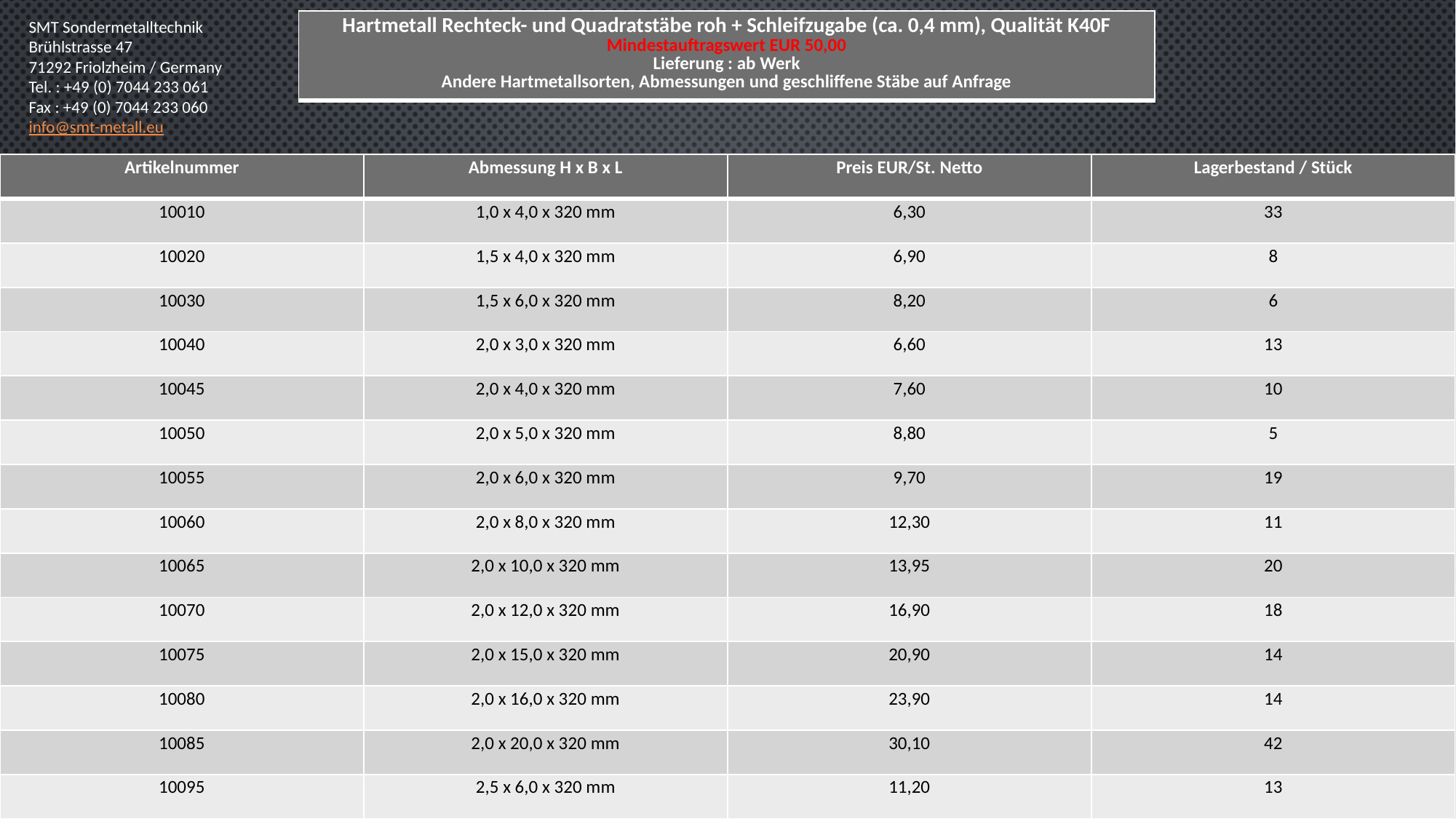

SMT Sondermetalltechnik
Brühlstrasse 47
71292 Friolzheim / Germany
Tel. : +49 (0) 7044 233 061
Fax : +49 (0) 7044 233 060
info@smt-metall.eu

| Hartmetall Rechteck- und Quadratstäbe roh + Schleifzugabe (ca. 0,4 mm), Qualität K40F Mindestauftragswert EUR 50,00 Lieferung : ab Werk Andere Hartmetallsorten, Abmessungen und geschliffene Stäbe auf Anfrage |
| --- |
| Artikelnummer | Abmessung H x B x L | Preis EUR/St. Netto | Lagerbestand / Stück |
| --- | --- | --- | --- |
| 10010 | 1,0 x 4,0 x 320 mm | 6,30 | 33 |
| 10020 | 1,5 x 4,0 x 320 mm | 6,90 | 8 |
| 10030 | 1,5 x 6,0 x 320 mm | 8,20 | 6 |
| 10040 | 2,0 x 3,0 x 320 mm | 6,60 | 13 |
| 10045 | 2,0 x 4,0 x 320 mm | 7,60 | 10 |
| 10050 | 2,0 x 5,0 x 320 mm | 8,80 | 5 |
| 10055 | 2,0 x 6,0 x 320 mm | 9,70 | 19 |
| 10060 | 2,0 x 8,0 x 320 mm | 12,30 | 11 |
| 10065 | 2,0 x 10,0 x 320 mm | 13,95 | 20 |
| 10070 | 2,0 x 12,0 x 320 mm | 16,90 | 18 |
| 10075 | 2,0 x 15,0 x 320 mm | 20,90 | 14 |
| 10080 | 2,0 x 16,0 x 320 mm | 23,90 | 14 |
| 10085 | 2,0 x 20,0 x 320 mm | 30,10 | 42 |
| 10095 | 2,5 x 6,0 x 320 mm | 11,20 | 13 |
| 10105 | 2,5 x 10,0 x 320 mm | 18,00 | 19 |
| 10130 | 3,0 x 5,0 x 320 mm | 11,20 | 16 |
| 10135 | 3,0 x 6,0 x 320 mm | 12,30 | 17 |
| 10140 | 3,0 x 8,0 x 320 mm | 16,60 | 5 |
| 10145 | 3,0 x 10,0 x 320 mm | 18,90 | 8 |
| 10150 | 3,0 x 12,0 x 320 mm | 22,90 | 18 |
| 10155 | 3,0 x 15,0 x 320 mm | 28,10 | 8 |
| 10160 | 3,0 x 18,0 x 320 mm | 35,70 | 15 |
| 10165 | 3,0 x 20,0 x 320 mm | 44,30 | 13 |
| 10170 | 3,0 x 25,0 x 320 mm | 55,40 | 6 |
| 10190 | 4,0 x 6,0 x 320 mm | 16,10 | 13 |
| 10195 | 4,0 x 8,0 x 320 mm | 22,10 | 13 |
| 10185 | 4,0 x 10,0 x 320 mm | 28,90 | 13 |
| 10205 | 4,0 x 12,0 x 320 mm | 32,70 | 8 |
| 10215 | 4,0 x 15,0 x 320 mm | 41,70 | 9 |
| 10220 | 4,0 x 16,0 x 320 mm | 43,90 | 11 |
| 10225 | 4,0 x 18,0 x 320 mm | 47,70 | 19 |
| 10230 | 4,0 x 20,0 x 320 mm | 53,90 | 18 |
| 10235 | 4,0 x 25,0 x 320 mm | 61,00 | 13 |
| 10245 | 5,0 x 8,0 x 320 mm | 28,20 | 7 |
| 10250 | 5,0 x 10,0 x 320 mm | 35,20 | 10 |
| 10255 | 5,0 x 12,0 x 320 mm | 39,90 | 3 |
| 10235 | 5,0 x 15,0 x 320 mm | 47,80 | 6 |
| 10240 | 5,0 x 18,0 x 320 mm | 56,50 | 0 |
| 10245 | 5,0 x 20,0 x 320 mm | 61,70 | 19 |
| 10250 | 5,0 x 25,0 x 320 mm | 72,20 | 7 |
| 10255 | 6,0 x 10,0 x 320 mm | 38,90 | 15 |
| 10295 | 6,0 x 16,0 x 320 mm | 58,90 | 10 |
| 10300 | 2,0 x 2,0 x 320 mm | 5,90 | 45 |
| 10270 | 3,0 x 3,0 x 320 mm | 7,95 | 17 |
| 10310 | 4,0 x 4,0 x 320 mm | 12,70 | 10 |
| 10315 | 5,0 x 5,0 x 320 mm | 19,90 | 18 |
| 10285 | 6,0 x 6,0 x 320 mm | 23,50 | 16 |
| 10325 | 8,0 x 8,0 x 320 mm | 46,30 | 45 |
| 10330 | 10,0 x 10,0 x 320 mm | 74,60 | 1 |
| 10335 | 12,0 x 12,0 x 320 mm | 96,40 | 2 |
| 10340 | 14,0 x 14,0 x 320 mm | 136,00 | 2 |
| 10350 | 18,0 x 18,0 x 320 mm | 210,00 | 5 |
| 10355 | 20,0 x 20,0 x 320 mm | 255,00 | 1 |
|  |  |  |  |

| Andere Abmessungen und geschliffene Stäbe auf Anfrage |
| --- |